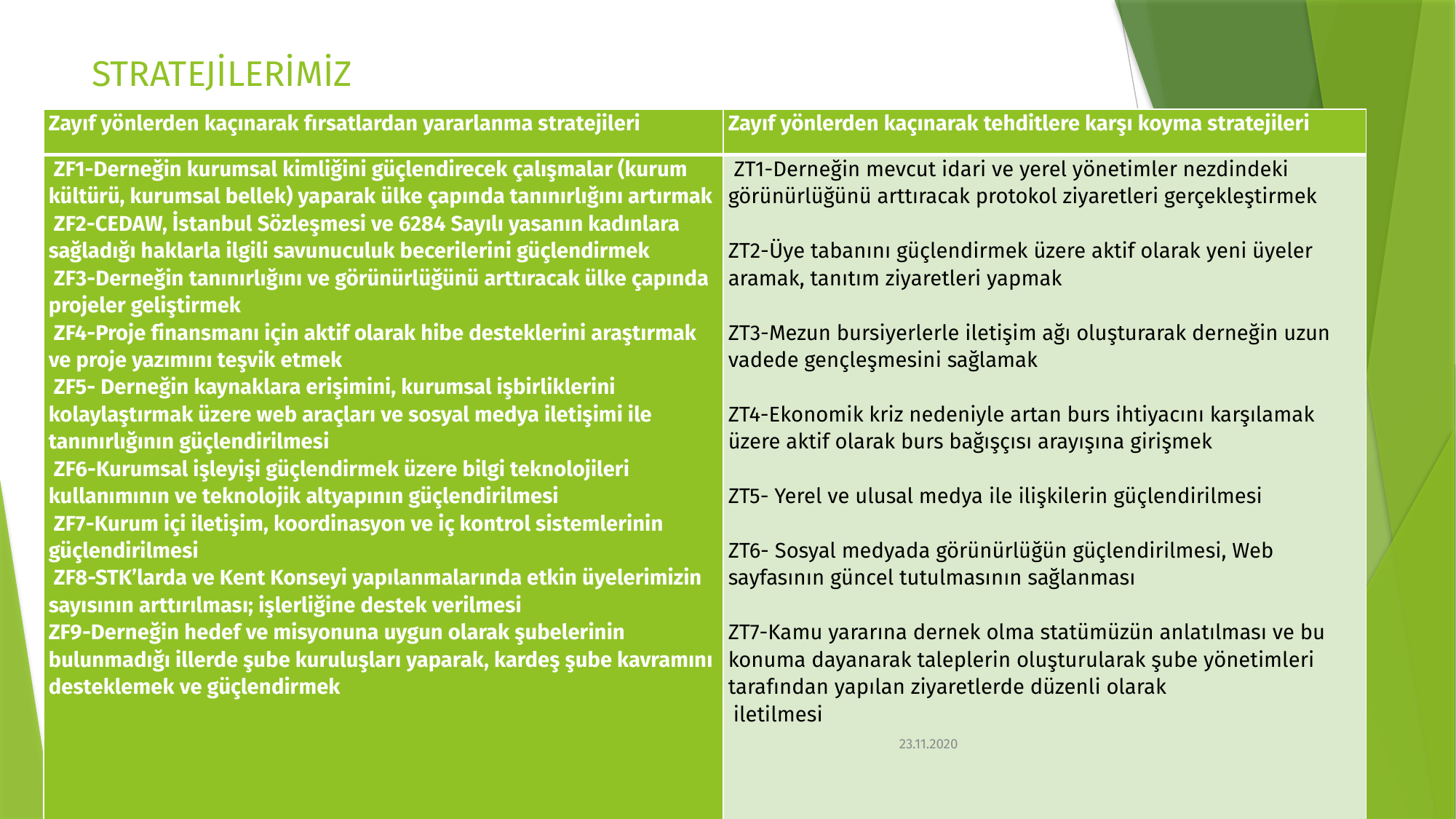

# STRATEJİLERİMİZ
| Zayıf yönlerden kaçınarak fırsatlardan yararlanma stratejileri | Zayıf yönlerden kaçınarak tehditlere karşı koyma stratejileri |
| --- | --- |
| ZF1-Derneğin kurumsal kimliğini güçlendirecek çalışmalar (kurum kültürü, kurumsal bellek) yaparak ülke çapında tanınırlığını artırmak  ZF2-CEDAW, İstanbul Sözleşmesi ve 6284 Sayılı yasanın kadınlara sağladığı haklarla ilgili savunuculuk becerilerini güçlendirmek  ZF3-Derneğin tanınırlığını ve görünürlüğünü arttıracak ülke çapında projeler geliştirmek  ZF4-Proje finansmanı için aktif olarak hibe desteklerini araştırmak ve proje yazımını teşvik etmek  ZF5- Derneğin kaynaklara erişimini, kurumsal işbirliklerini kolaylaştırmak üzere web araçları ve sosyal medya iletişimi ile tanınırlığının güçlendirilmesi  ZF6-Kurumsal işleyişi güçlendirmek üzere bilgi teknolojileri kullanımının ve teknolojik altyapının güçlendirilmesi  ZF7-Kurum içi iletişim, koordinasyon ve iç kontrol sistemlerinin güçlendirilmesi  ZF8-STK’larda ve Kent Konseyi yapılanmalarında etkin üyelerimizin sayısının arttırılması; işlerliğine destek verilmesi  ZF9-Derneğin hedef ve misyonuna uygun olarak şubelerinin bulunmadığı illerde şube kuruluşları yaparak, kardeş şube kavramını desteklemek ve güçlendirmek | ZT1-Derneğin mevcut idari ve yerel yönetimler nezdindeki görünürlüğünü arttıracak protokol ziyaretleri gerçekleştirmek   ZT2-Üye tabanını güçlendirmek üzere aktif olarak yeni üyeler aramak, tanıtım ziyaretleri yapmak   ZT3-Mezun bursiyerlerle iletişim ağı oluşturarak derneğin uzun vadede gençleşmesini sağlamak   ZT4-Ekonomik kriz nedeniyle artan burs ihtiyacını karşılamak üzere aktif olarak burs bağışçısı arayışına girişmek   ZT5- Yerel ve ulusal medya ile ilişkilerin güçlendirilmesi   ZT6- Sosyal medyada görünürlüğün güçlendirilmesi, Web sayfasının güncel tutulmasının sağlanması   ZT7-Kamu yararına dernek olma statümüzün anlatılması ve bu konuma dayanarak taleplerin oluşturularak şube yönetimleri tarafından yapılan ziyaretlerde düzenli olarak  iletilmesi |
PROF. DR. FULYA SARVAN
23.11.2020